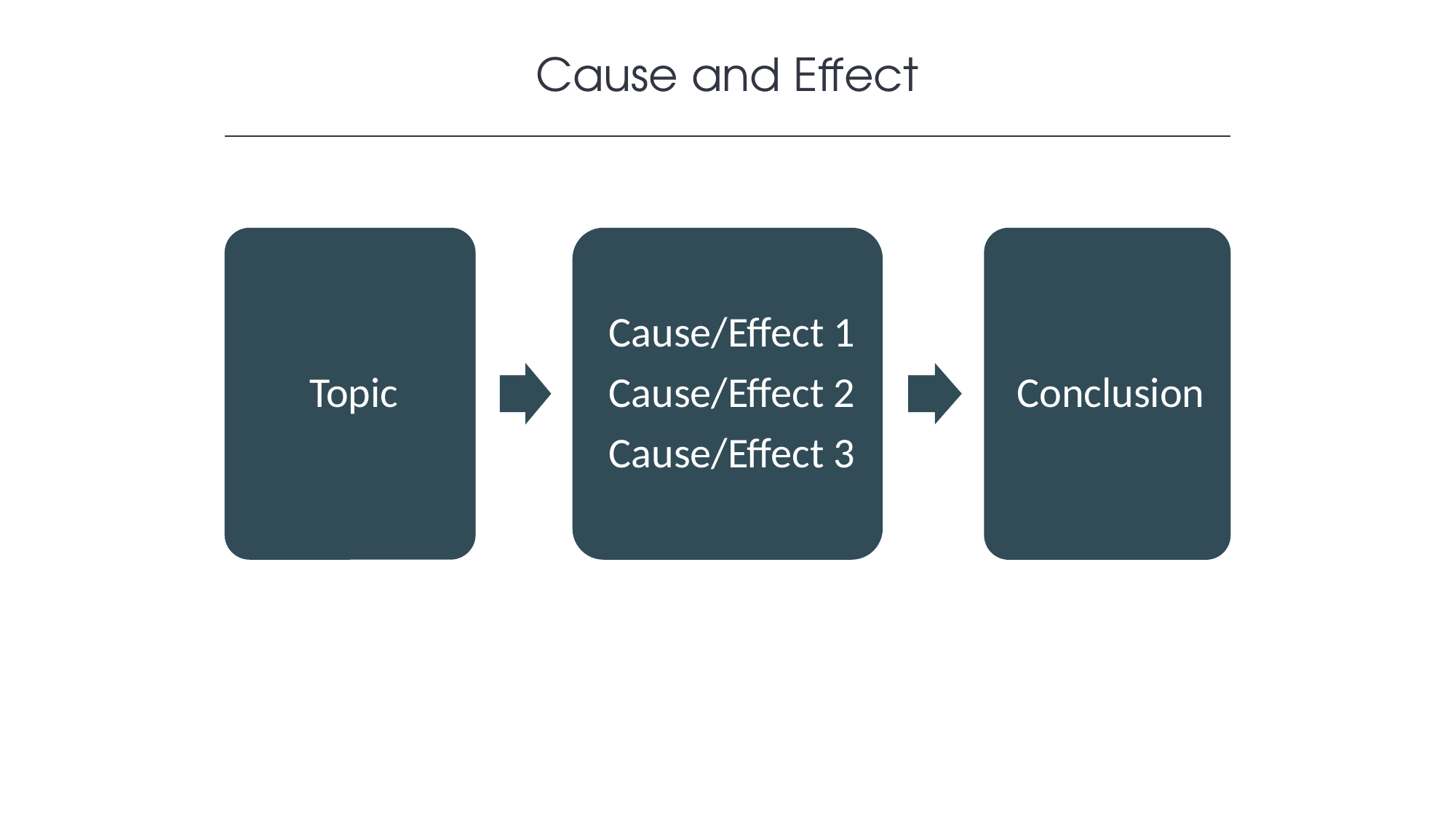

Cause and Effect
HAWKES LEARNING
Topic

Cause/Effect 1
Cause/Effect 2
Cause/Effect 3

Conclusion